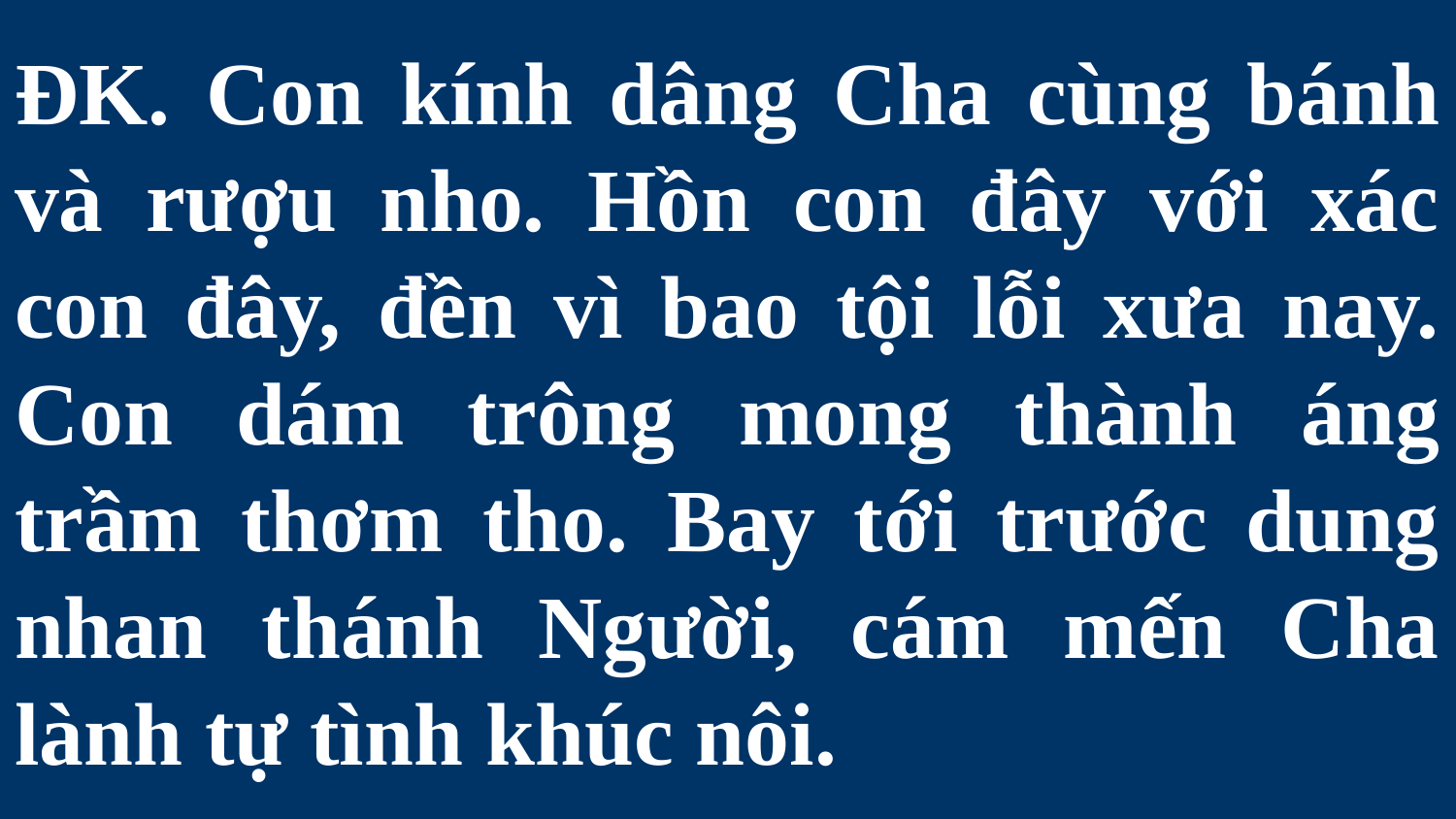

# ĐK. Con kính dâng Cha cùng bánh và rượu nho. Hồn con đây với xác con đây, đền vì bao tội lỗi xưa nay. Con dám trông mong thành áng trầm thơm tho. Bay tới trước dung nhan thánh Người, cám mến Cha lành tự tình khúc nôi.